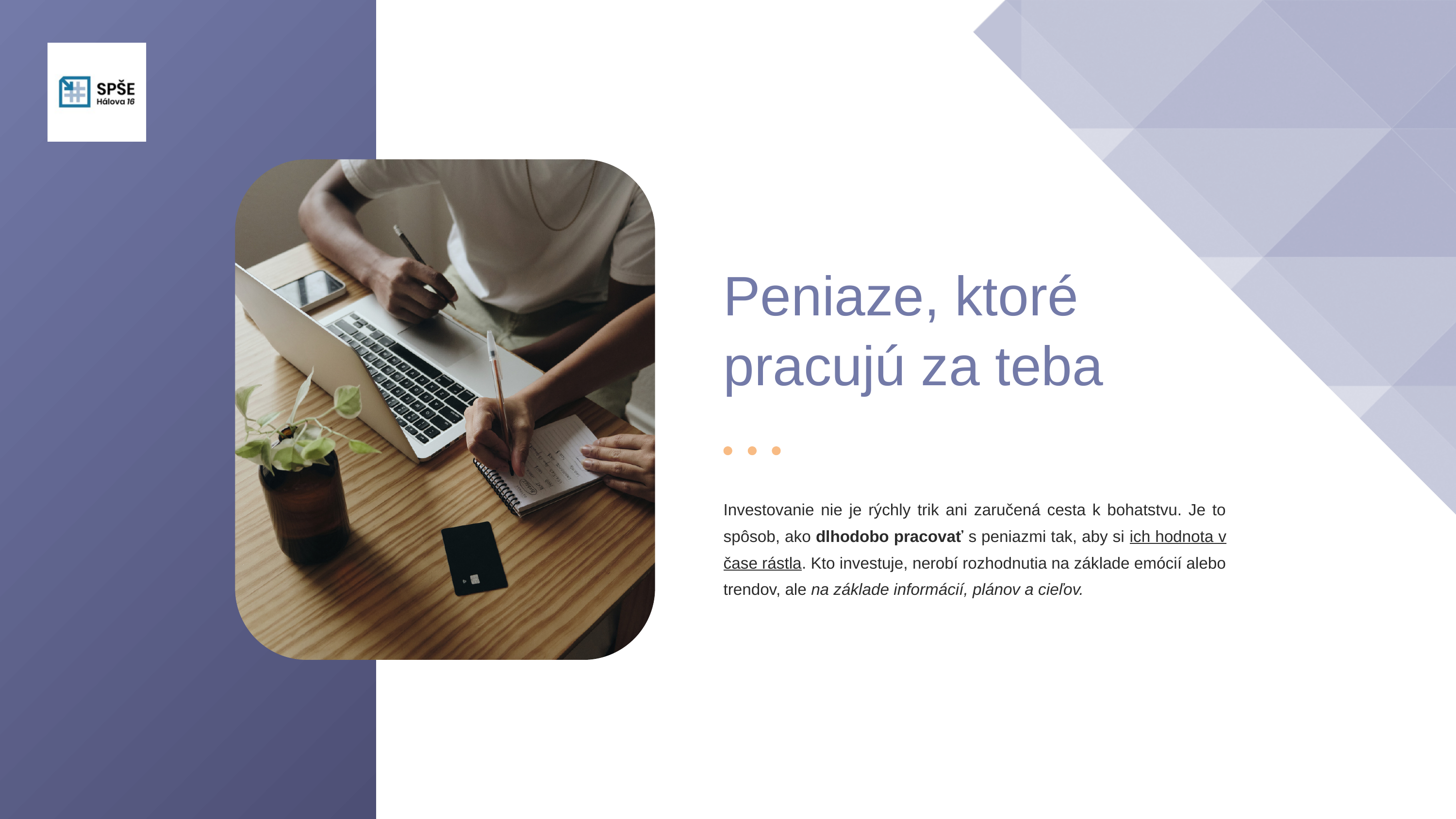

Peniaze, ktoré pracujú za teba

Investovanie nie je rýchly trik ani zaručená cesta k bohatstvu. Je to spôsob, ako dlhodobo pracovať s peniazmi tak, aby si ich hodnota v čase rástla. Kto investuje, nerobí rozhodnutia na základe emócií alebo trendov, ale na základe informácií, plánov a cieľov.